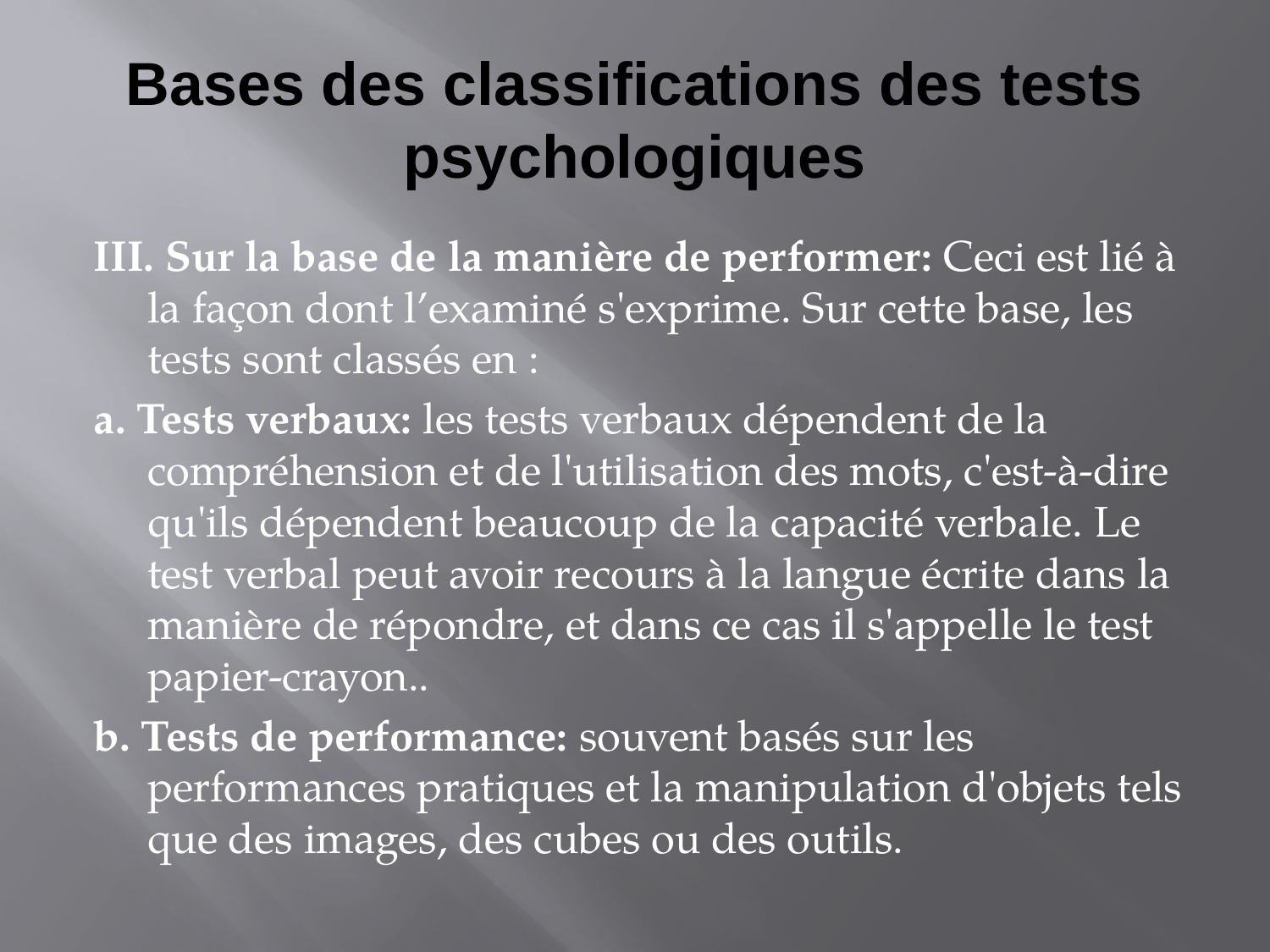

# Bases des classifications des tests psychologiques
III. Sur la base de la manière de performer: Ceci est lié à la façon dont l’examiné s'exprime. Sur cette base, les tests sont classés en :
a. Tests verbaux: les tests verbaux dépendent de la compréhension et de l'utilisation des mots, c'est-à-dire qu'ils dépendent beaucoup de la capacité verbale. Le test verbal peut avoir recours à la langue écrite dans la manière de répondre, et dans ce cas il s'appelle le test papier-crayon..
b. Tests de performance: souvent basés sur les performances pratiques et la manipulation d'objets tels que des images, des cubes ou des outils.